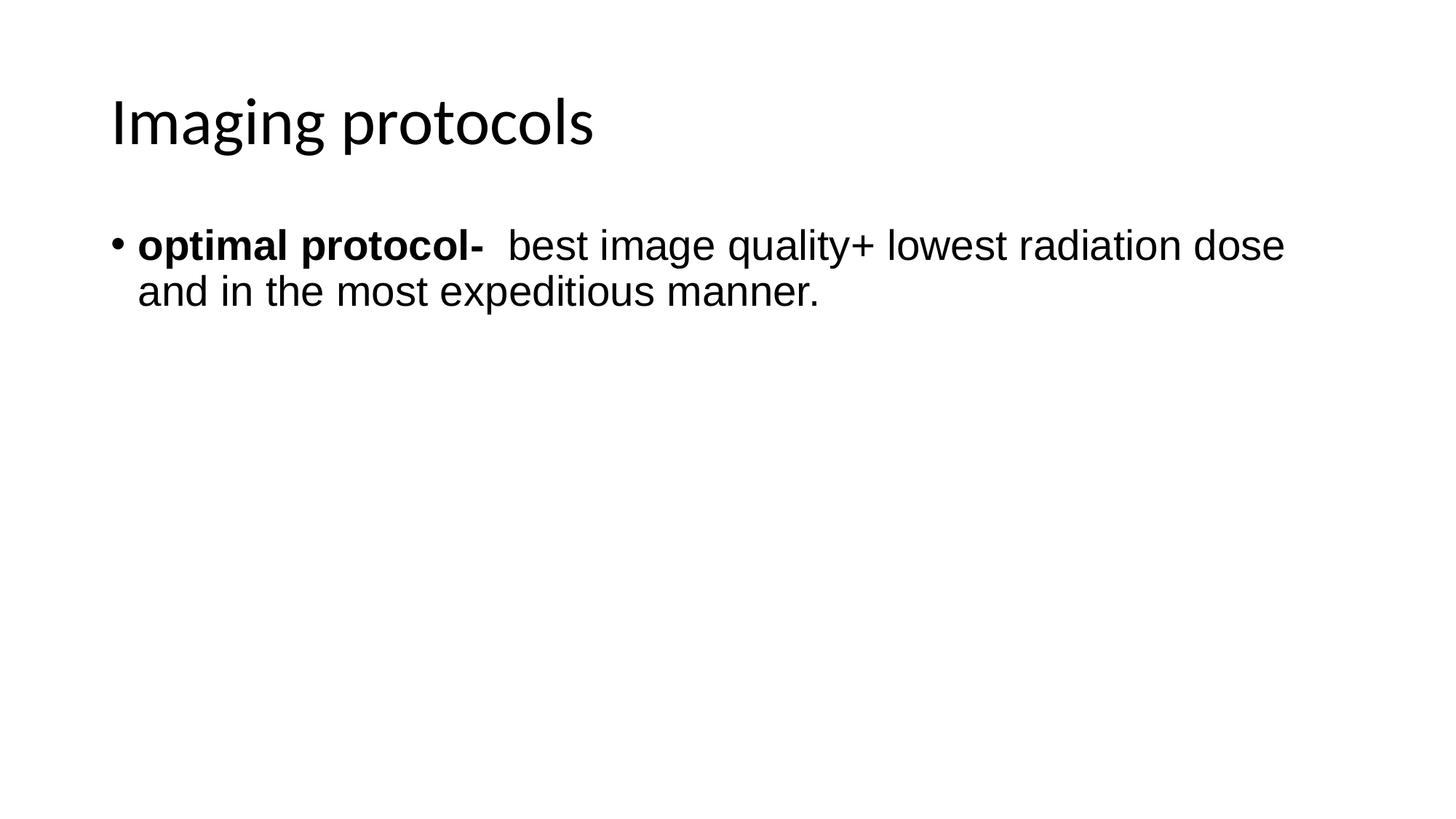

# Imaging protocols
optimal protocol-  best image quality+ lowest radiation dose and in the most expeditious manner.